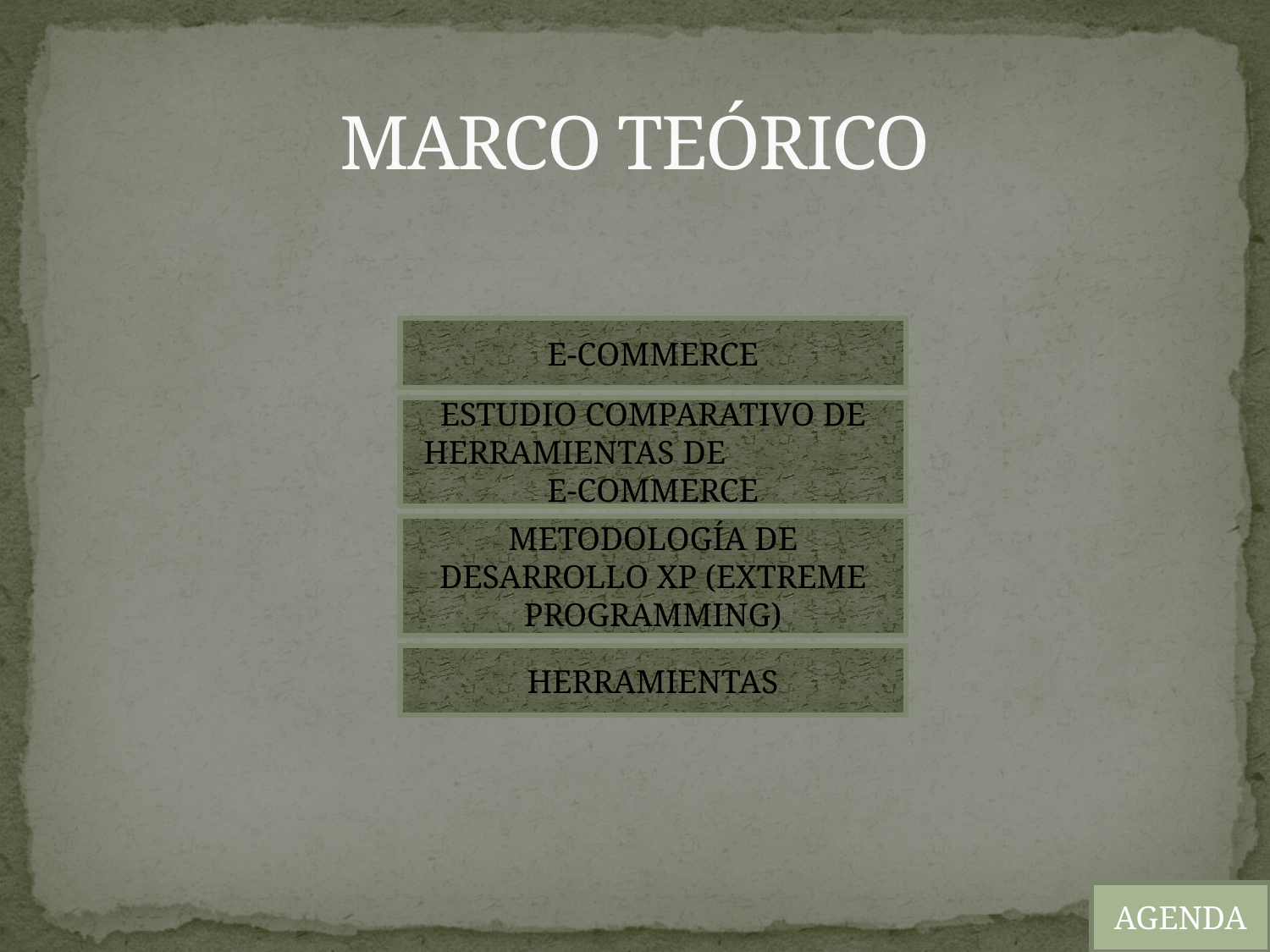

# MARCO TEÓRICO
E-COMMERCE
ESTUDIO COMPARATIVO DE HERRAMIENTAS DE                    E-COMMERCE
METODOLOGÍA DE DESARROLLO XP (EXTREME PROGRAMMING)
HERRAMIENTAS
AGENDA